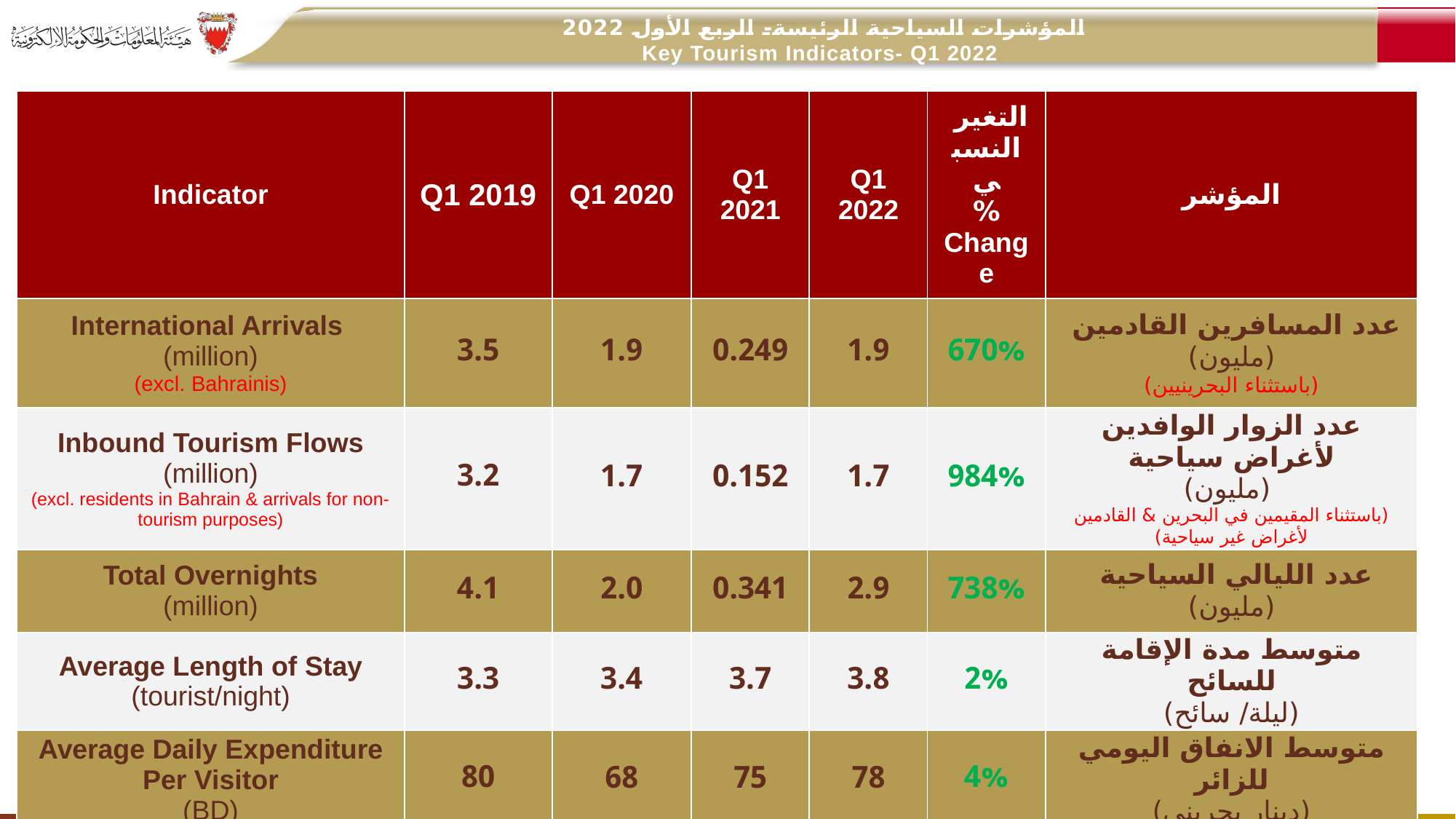

المؤشرات السياحية الرئيسة- الربع الأول 2022
 Key Tourism Indicators- Q1 2022
| Indicator | Q1 2019 | Q1 2020 | Q1 2021 | Q1 2022 | التغير النسبي % Change | المؤشر |
| --- | --- | --- | --- | --- | --- | --- |
| International Arrivals (million) (excl. Bahrainis) | 3.5 | 1.9 | 0.249 | 1.9 | 670% | عدد المسافرين القادمين (مليون) (باستثناء البحرينيين) |
| Inbound Tourism Flows (million) (excl. residents in Bahrain & arrivals for non-tourism purposes) | 3.2 | 1.7 | 0.152 | 1.7 | 984% | عدد الزوار الوافدين لأغراض سياحية (مليون) (باستثناء المقيمين في البحرين & القادمين لأغراض غير سياحية) |
| Total Overnights (million) | 4.1 | 2.0 | 0.341 | 2.9 | 738% | عدد الليالي السياحية (مليون) |
| Average Length of Stay (tourist/night) | 3.3 | 3.4 | 3.7 | 3.8 | 2% | متوسط مدة الإقامة للسائح (ليلة/ سائح) |
| Average Daily Expenditure Per Visitor (BD) | 80 | 68 | 75 | 78 | 4% | متوسط الانفاق اليومي للزائر (دينار بحريني) |
| Total Inbound Tourism Receipts (million BD) | 478 | 213 | 30 | 292 | 875% | إجمالي إيرادات السياحة الوافدة (مليون دينار) |
محدودة
غير قابلة
للمقارنة
غير متناسقة